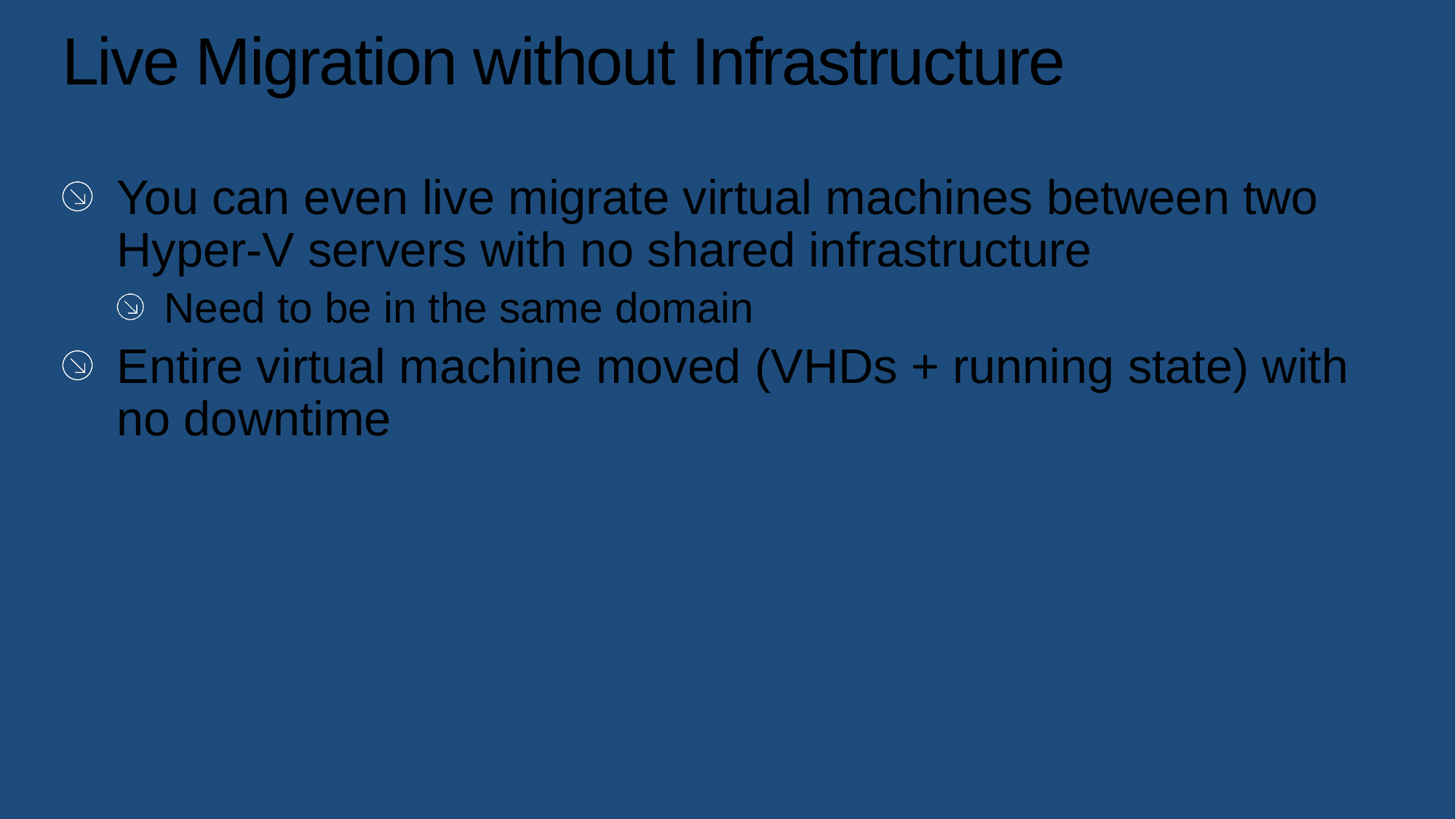

# Live Migration without Infrastructure
You can even live migrate virtual machines between two Hyper-V servers with no shared infrastructure
Need to be in the same domain
Entire virtual machine moved (VHDs + running state) with no downtime